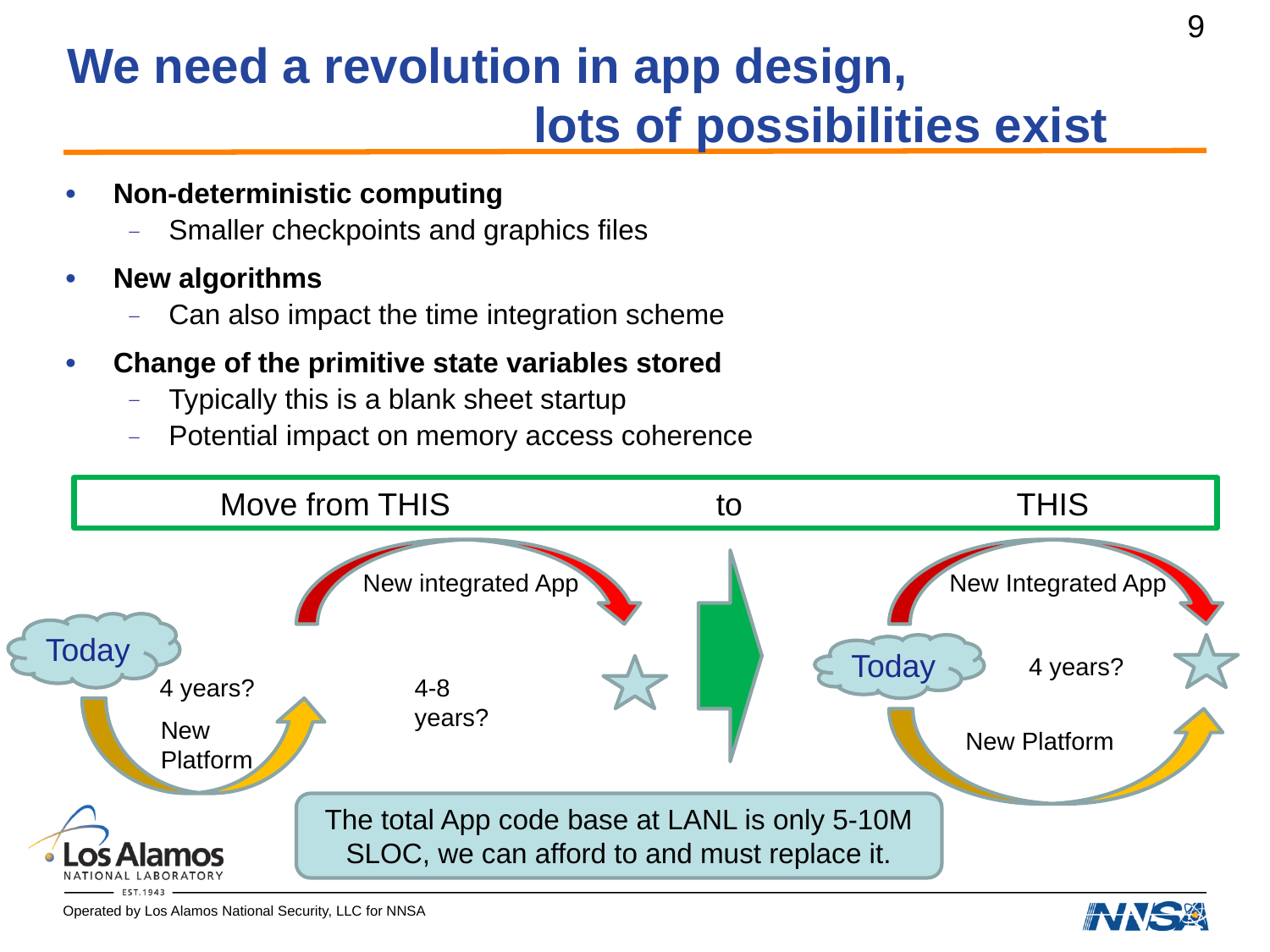

# We need a revolution in app design, lots of possibilities exist
Non-deterministic computing
Smaller checkpoints and graphics files
New algorithms
Can also impact the time integration scheme
Change of the primitive state variables stored
Typically this is a blank sheet startup
Potential impact on memory access coherence

               Move from THIS                              to                               THIS
New integrated App
New Integrated App

Today
Today

4 years?

4 years?
4-8 years?

New Platform

New Platform
The total App code base at LANL is only 5-10M SLOC, we can afford to and must replace it.